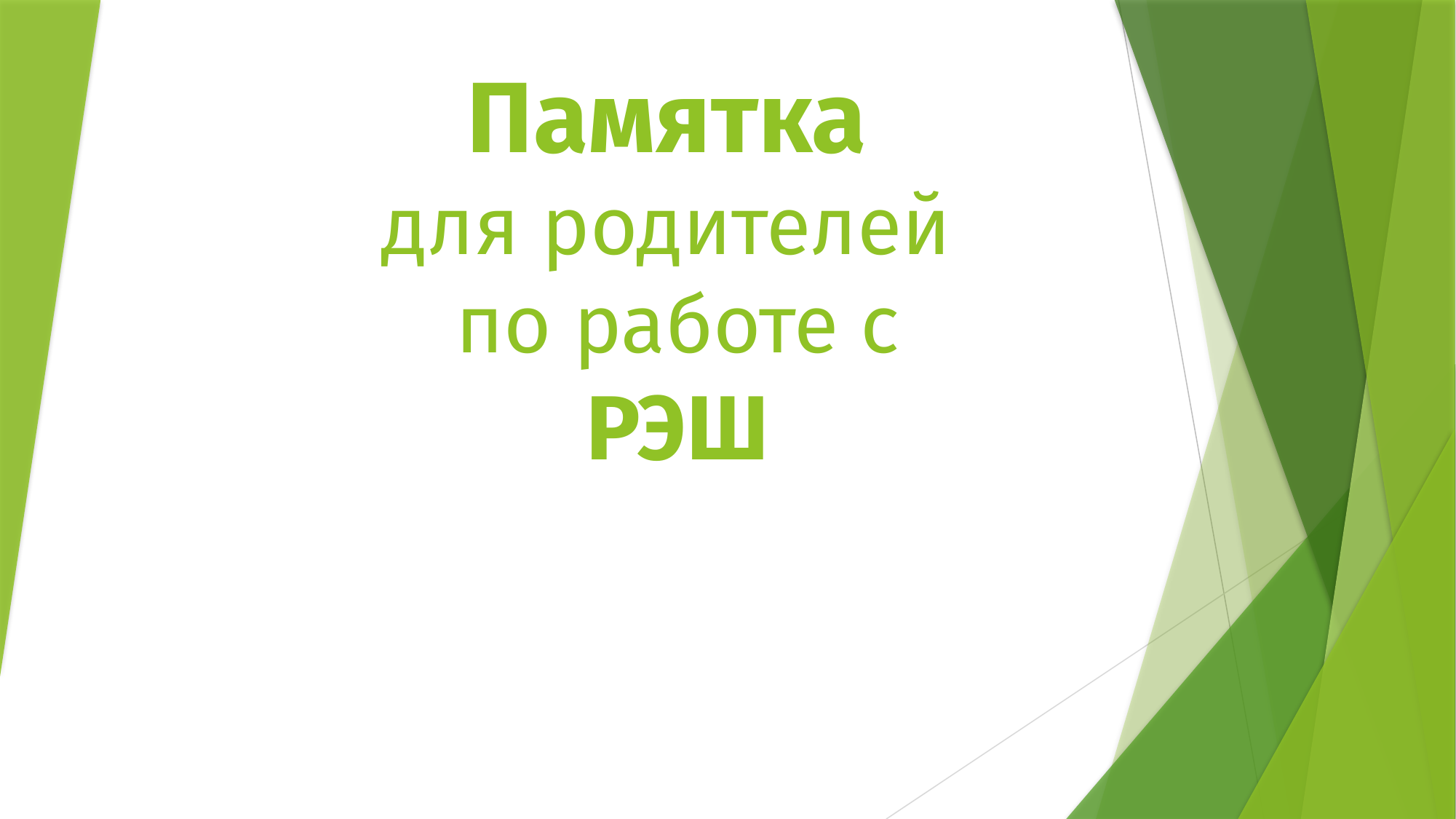

# Памятка для родителей по работе с РЭШ